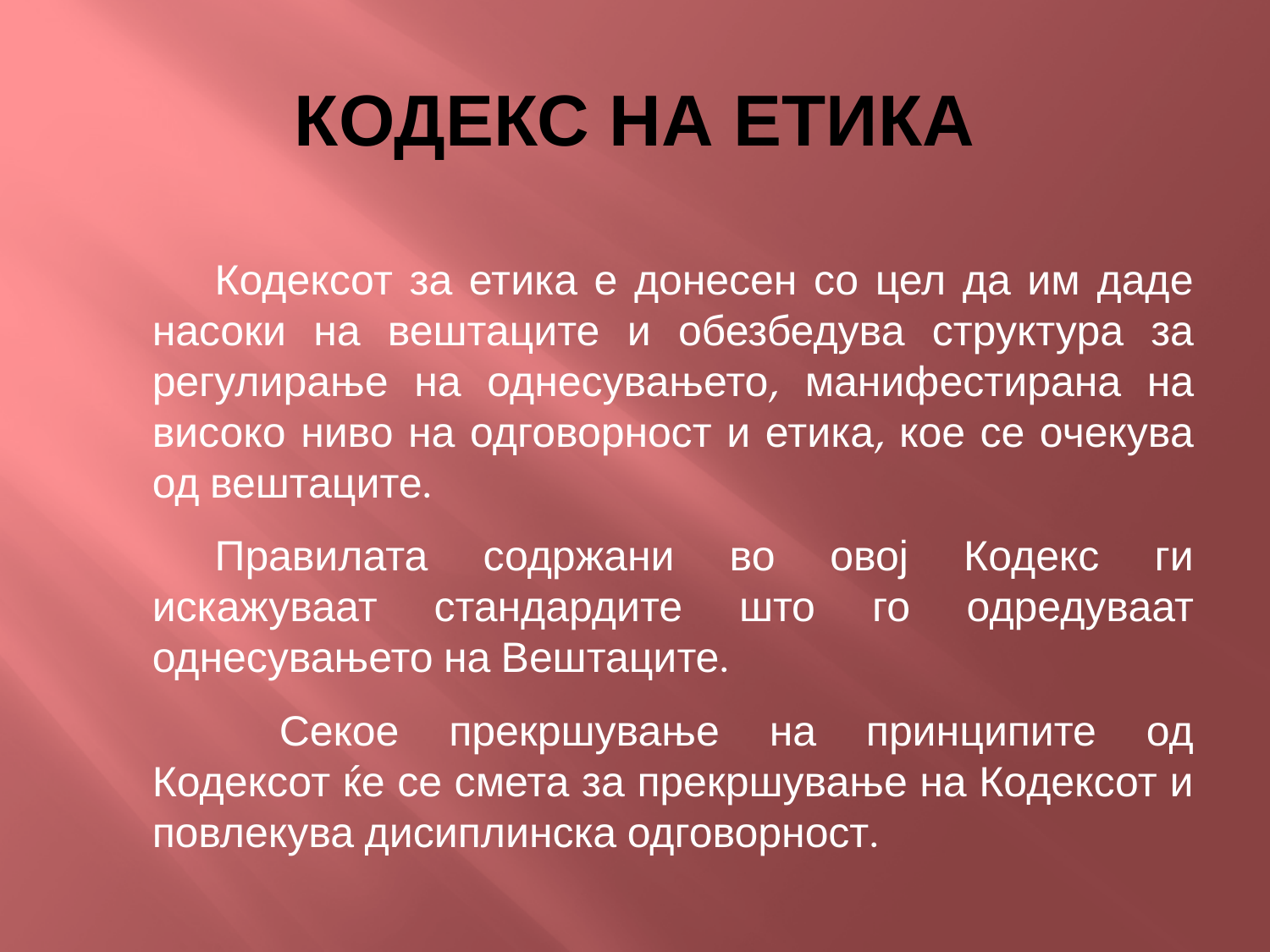

# КОДЕКС НА ЕТИКА
Кодексот за етика е донесен со цел да им даде насоки на вештаците и обезбедува структура за регулирање на однесувањето, манифестирана на високо ниво на одговорност и етика, кое се очекува од вештаците.
Правилата содржани во овој Кодекс ги искажуваат стандардите што го одредуваат однесувањето на Вештаците.
	Секое прекршување на принципите од Кодексот ќе се смета за прекршување на Кодексот и повлекува дисиплинска одговорност.